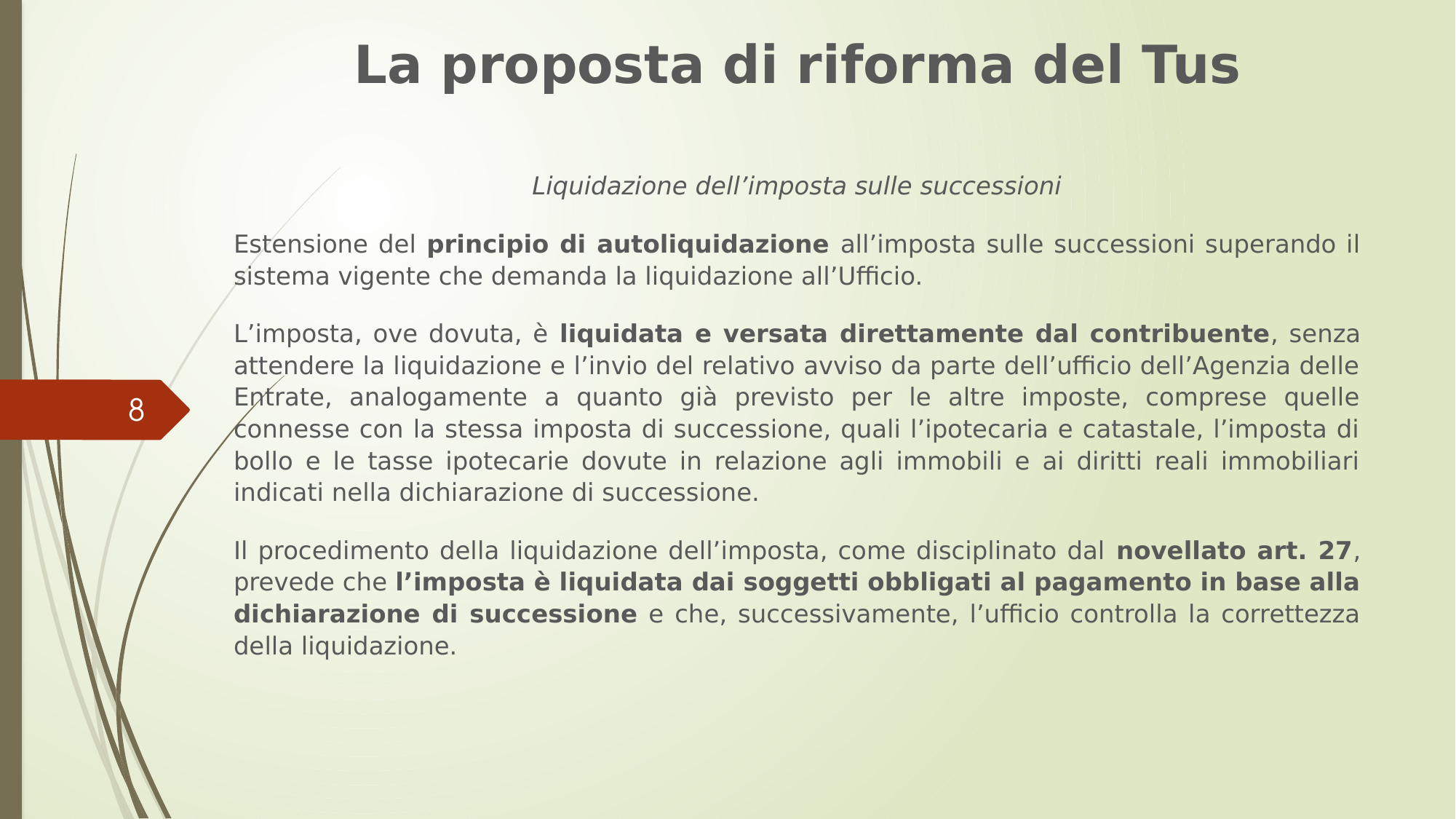

La proposta di riforma del Tus

Liquidazione dell’imposta sulle successioni
Estensione del principio di autoliquidazione all’imposta sulle successioni superando il sistema vigente che demanda la liquidazione all’Ufficio.
L’imposta, ove dovuta, è liquidata e versata direttamente dal contribuente, senza attendere la liquidazione e l’invio del relativo avviso da parte dell’ufficio dell’Agenzia delle Entrate, analogamente a quanto già previsto per le altre imposte, comprese quelle connesse con la stessa imposta di successione, quali l’ipotecaria e catastale, l’imposta di bollo e le tasse ipotecarie dovute in relazione agli immobili e ai diritti reali immobiliari indicati nella dichiarazione di successione.
Il procedimento della liquidazione dell’imposta, come disciplinato dal novellato art. 27, prevede che l’imposta è liquidata dai soggetti obbligati al pagamento in base alla dichiarazione di successione e che, successivamente, l’ufficio controlla la correttezza della liquidazione.

8